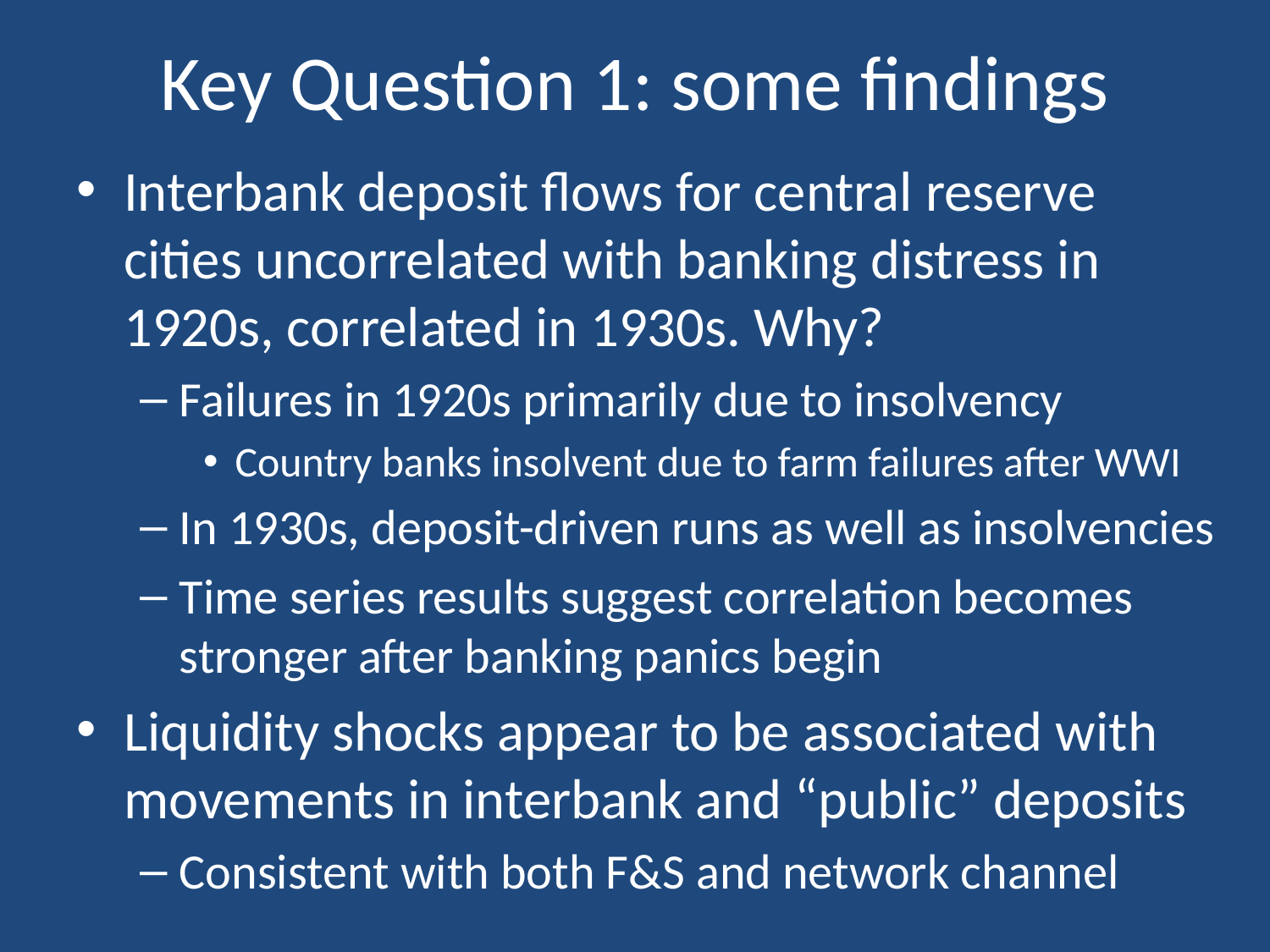

# Key Question 1: some findings
Interbank deposit flows for central reserve cities uncorrelated with banking distress in 1920s, correlated in 1930s. Why?
Failures in 1920s primarily due to insolvency
Country banks insolvent due to farm failures after WWI
In 1930s, deposit-driven runs as well as insolvencies
Time series results suggest correlation becomes  stronger after banking panics begin
Liquidity shocks appear to be associated with movements in interbank and “public” deposits
Consistent with both F&S and network channel